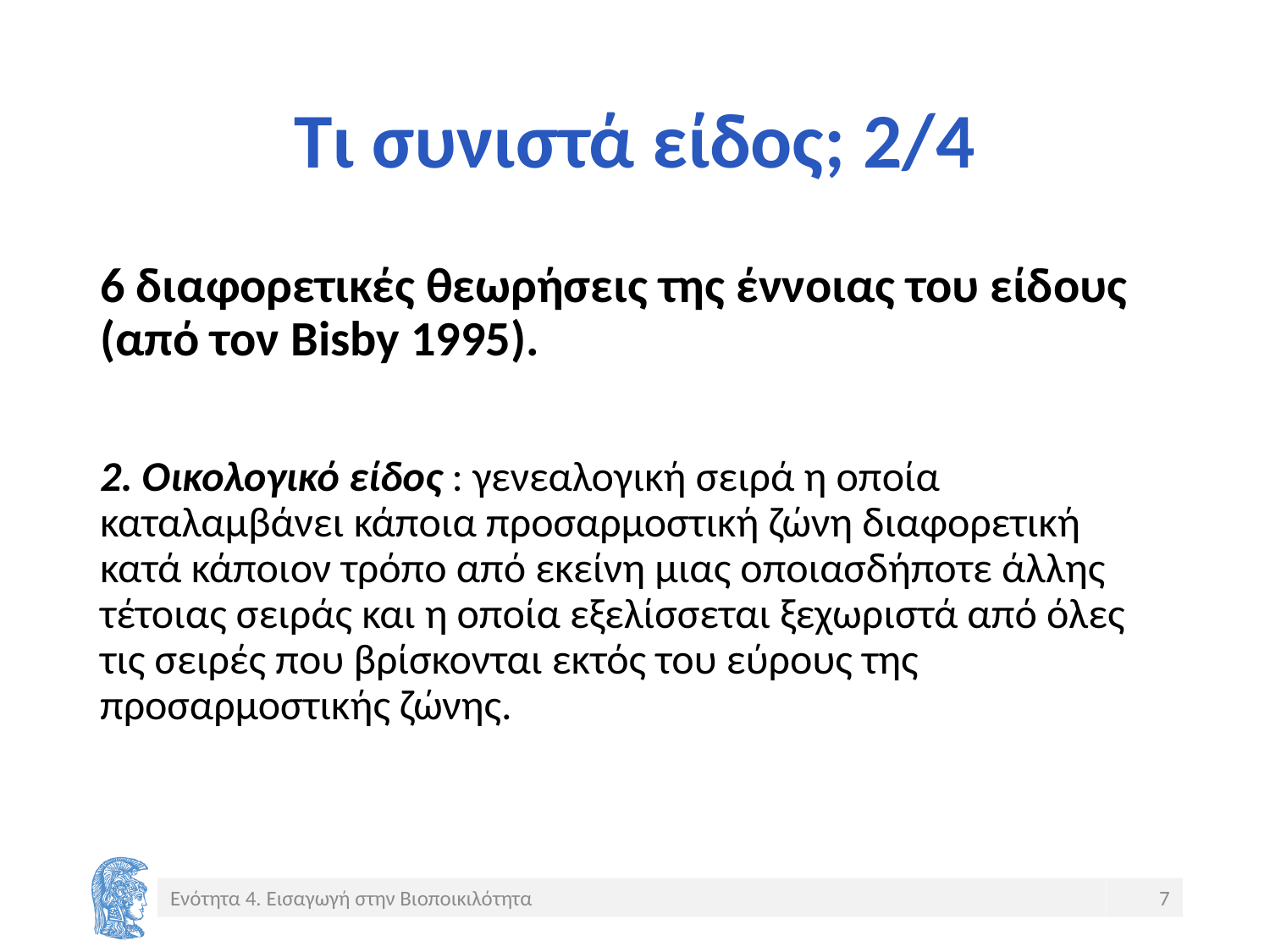

# Τι συνιστά είδος; 2/4
6 διαφορετικές θεωρήσεις της έννοιας του είδους (από τον Bisby 1995).

2. Οικολογικό είδος : γενεαλογική σειρά η οποία καταλαμβάνει κάποια προσαρμοστική ζώνη διαφορετική κατά κάποιον τρόπο από εκείνη μιας οποιασδήποτε άλλης τέτοιας σειράς και η οποία εξελίσσεται ξεχωριστά από όλες τις σειρές που βρίσκονται εκτός του εύρους της προσαρμοστικής ζώνης.

Ενότητα 4. Εισαγωγή στην Βιοποικιλότητα
7